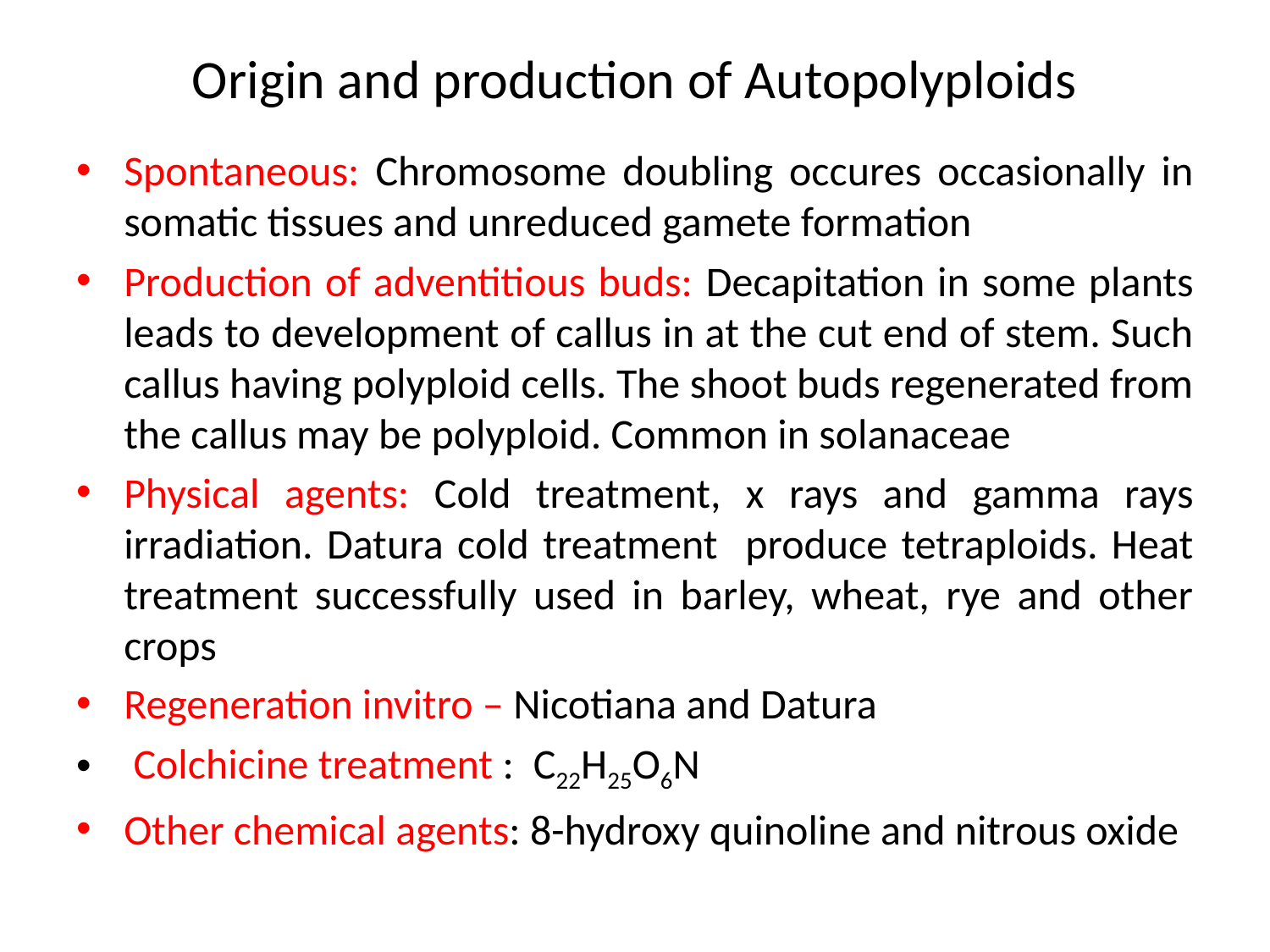

# Origin and production of Autopolyploids
Spontaneous: Chromosome doubling occures occasionally in somatic tissues and unreduced gamete formation
Production of adventitious buds: Decapitation in some plants leads to development of callus in at the cut end of stem. Such callus having polyploid cells. The shoot buds regenerated from the callus may be polyploid. Common in solanaceae
Physical agents: Cold treatment, x rays and gamma rays irradiation. Datura cold treatment  produce tetraploids. Heat treatment successfully used in barley, wheat, rye and other crops
Regeneration invitro – Nicotiana and Datura
 Colchicine treatment :  C22H25O6N
Other chemical agents: 8-hydroxy quinoline and nitrous oxide